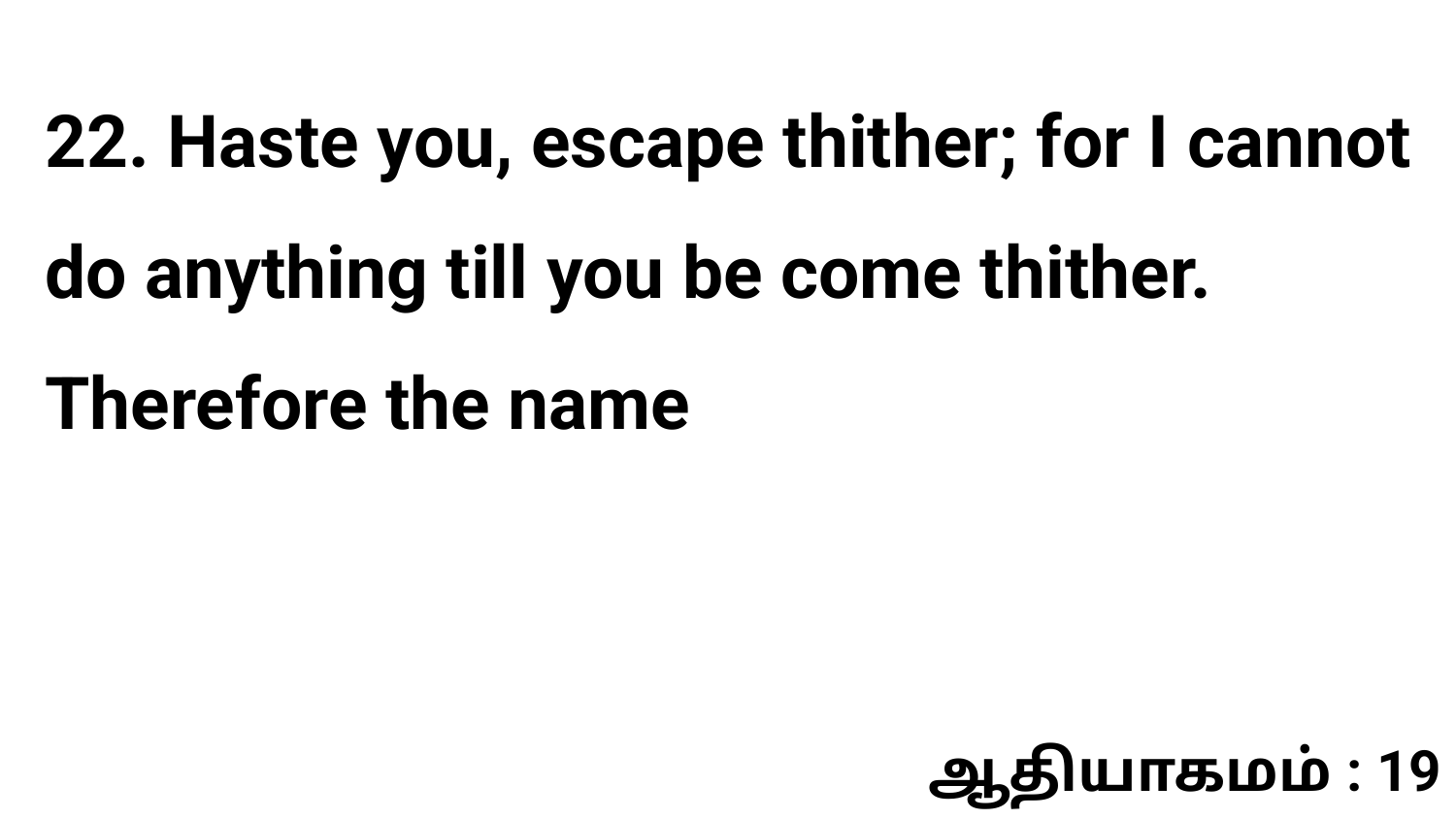

22. Haste you, escape thither; for I cannot do anything till you be come thither. Therefore the name
ஆதியாகமம் : 19